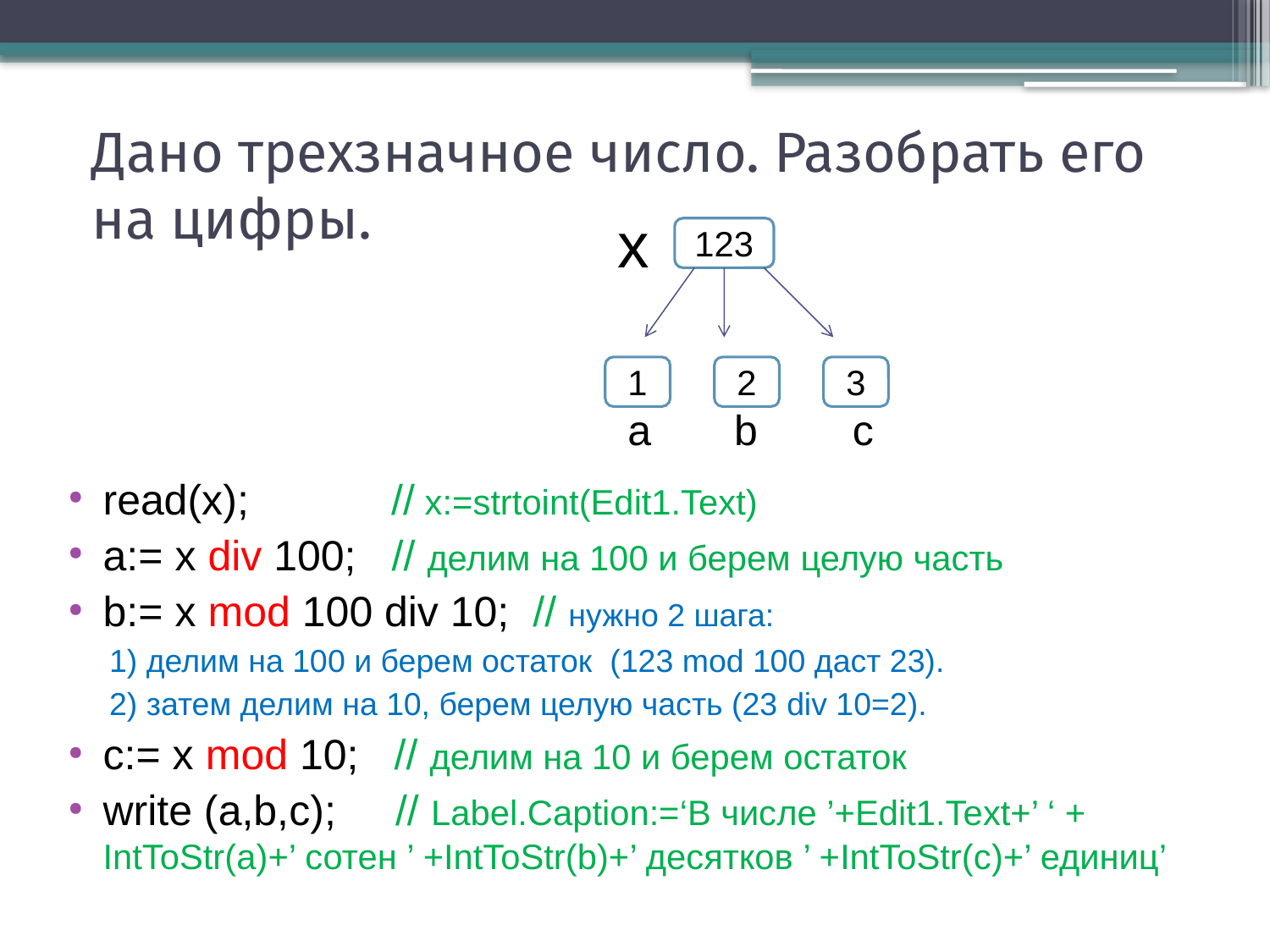

# Дано трехзначное число. Разобрать его на цифры.
x
123
1
2
3
а       b        c
read(x);            // x:=strtoint(Edit1.Text)
a:= x div 100;   // делим на 100 и берем целую часть
b:= x mod 100 div 10;  // нужно 2 шага:
1) делим на 100 и берем остаток  (123 mod 100 даст 23).
2) затем делим на 10, берем целую часть (23 div 10=2).
с:= x mod 10;   // делим на 10 и берем остаток
write (a,b,с);     // Label.Caption:=‘В числе ’+Edit1.Text+’ ‘ + IntToStr(a)+’ сотен ’ +IntToStr(b)+’ десятков ’ +IntToStr(с)+’ единиц’